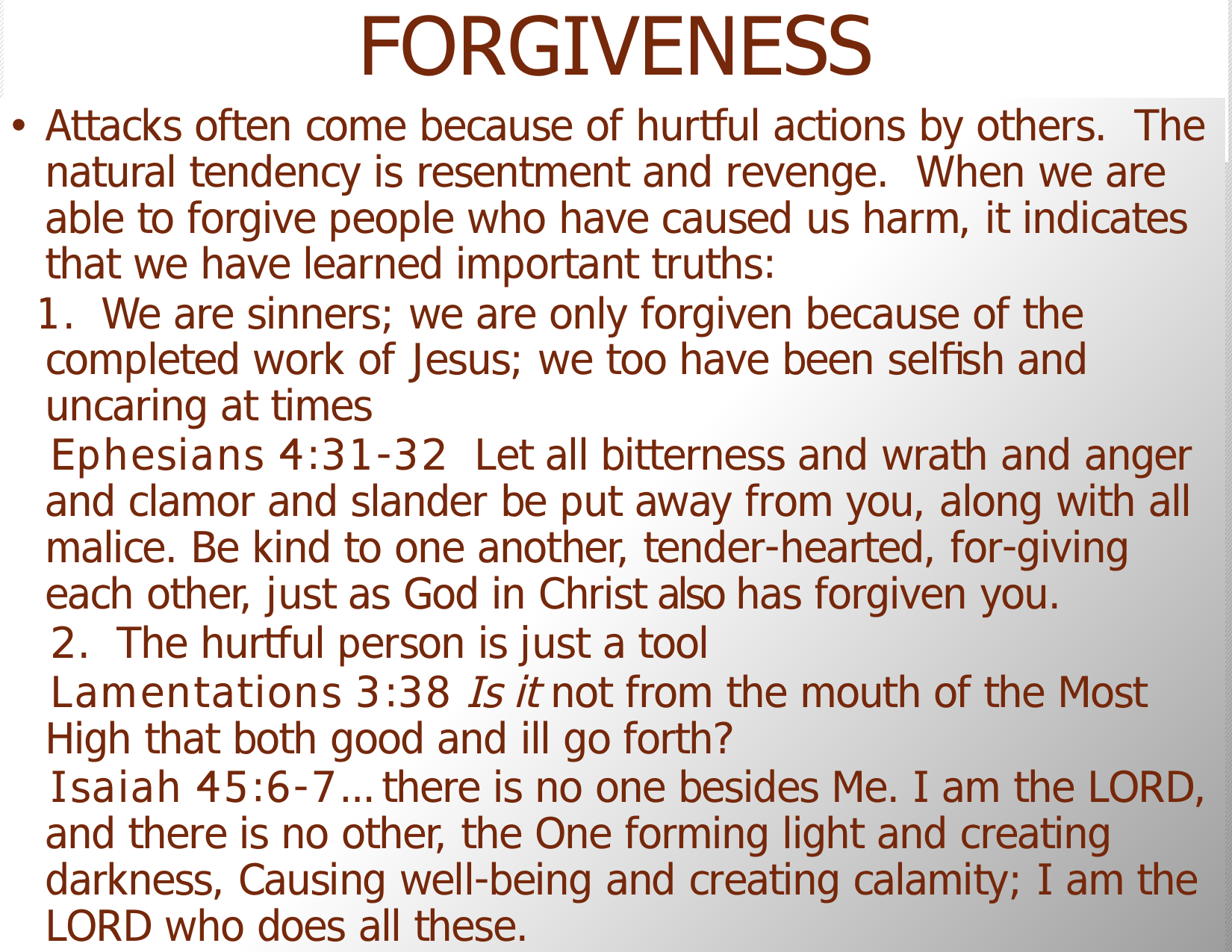

# FORGIVENESS
Attacks often come because of hurtful actions by others.  The natural tendency is resentment and revenge.  When we are able to forgive people who have caused us harm, it indicates that we have learned important truths:
  1.  We are sinners; we are only forgiven because of the completed work of Jesus; we too have been selfish and uncaring at times
   Ephesians 4:31-32  Let all bitterness and wrath and anger and clamor and slander be put away from you, along with all malice. Be kind to one another, tender-hearted, for-giving each other, just as God in Christ also has forgiven you.
   2.  The hurtful person is just a tool
   Lamentations 3:38 Is it not from the mouth of the Most High that both good and ill go forth?
   Isaiah 45:6-7…there is no one besides Me. I am the LORD, and there is no other, the One forming light and creating darkness, Causing well-being and creating calamity; I am the LORD who does all these.